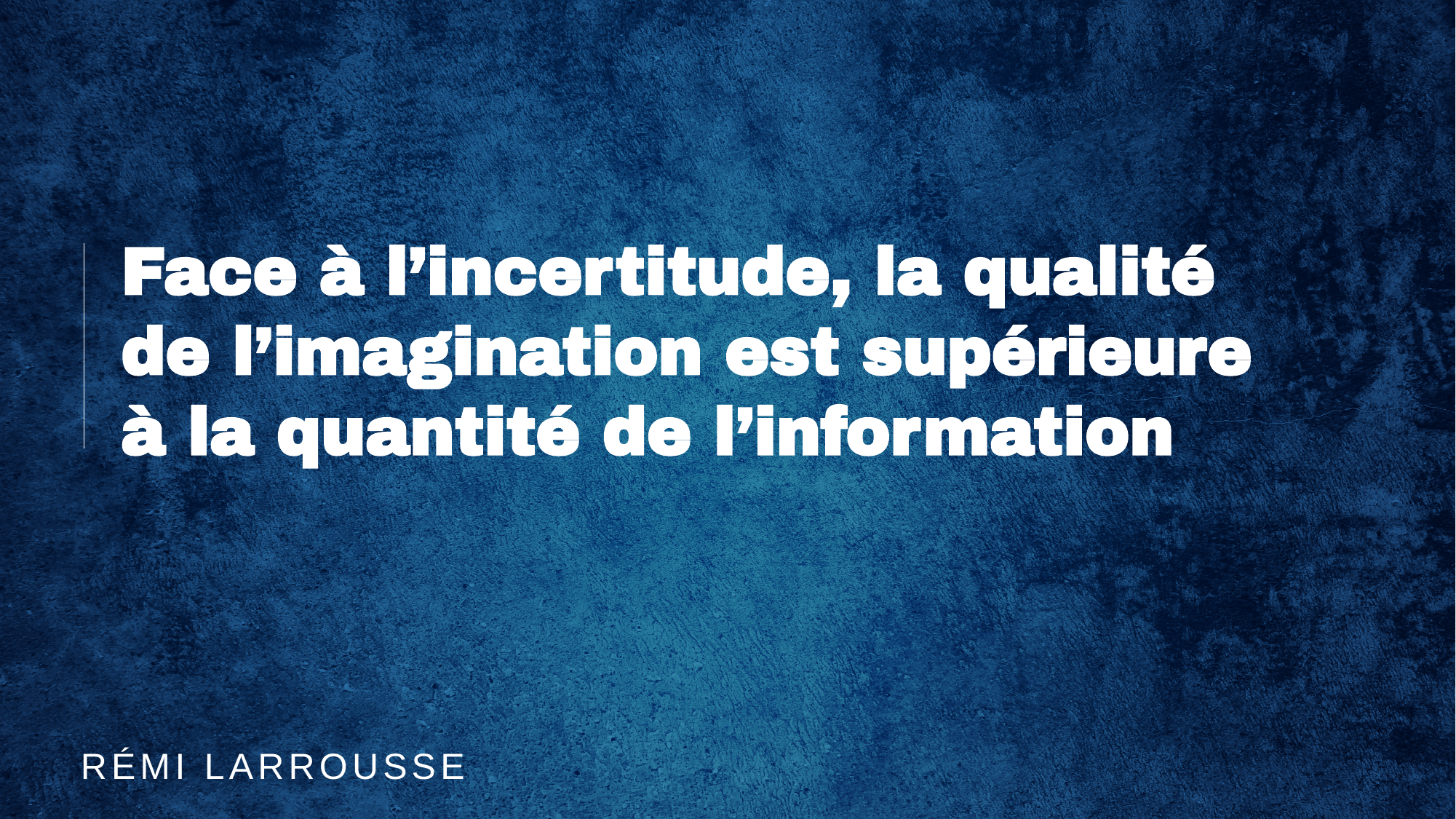

Face à l’incertitude, la qualité
de l’imagination est supérieure
à la quantité de l’information
RÉMI LARROUSSE